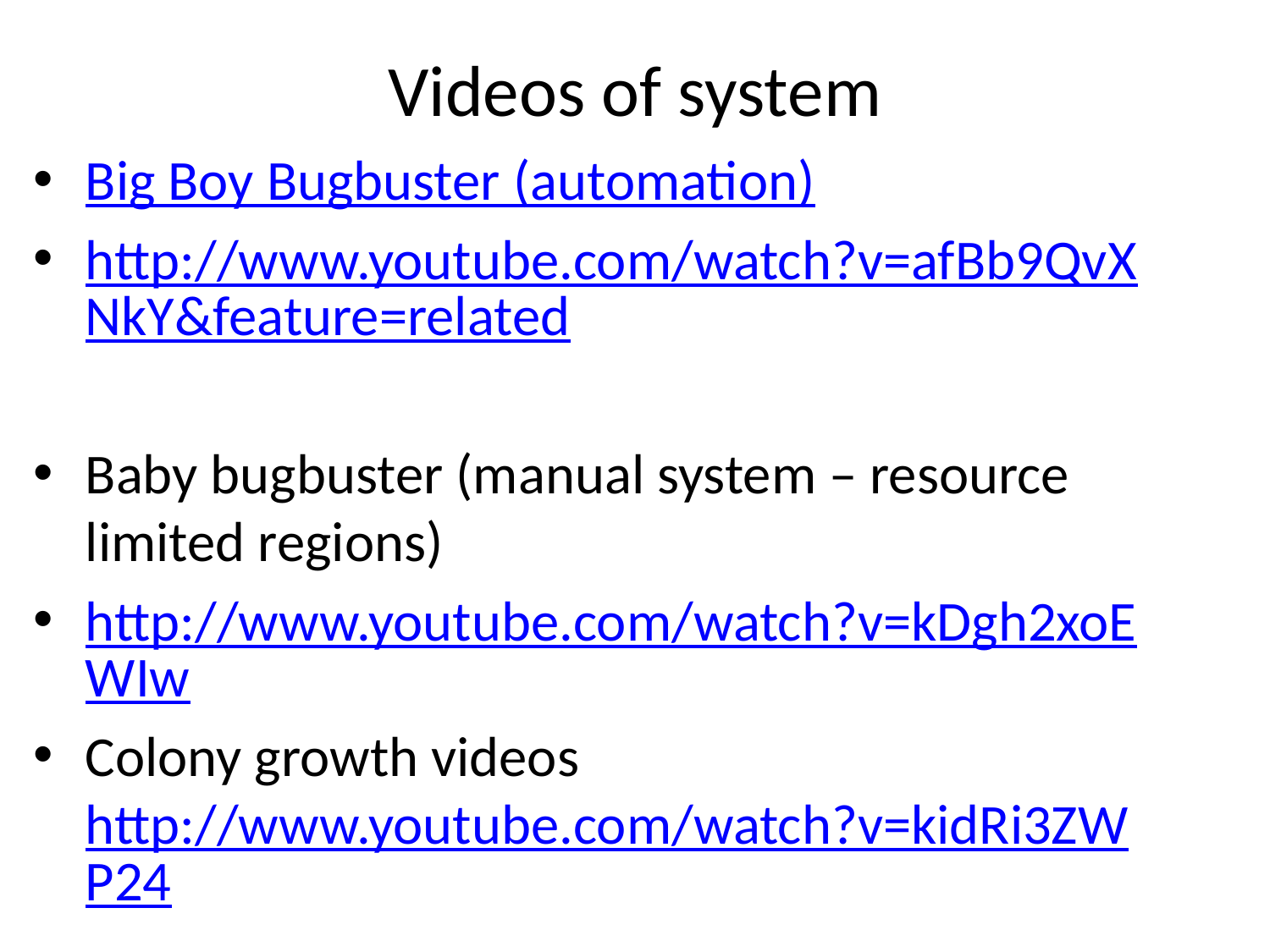

# Videos of system
Big Boy Bugbuster (automation)
http://www.youtube.com/watch?v=afBb9QvXNkY&feature=related

Baby bugbuster (manual system – resource limited regions)
http://www.youtube.com/watch?v=kDgh2xoEWIw
Colony growth videos  http://www.youtube.com/watch?v=kidRi3ZWP24